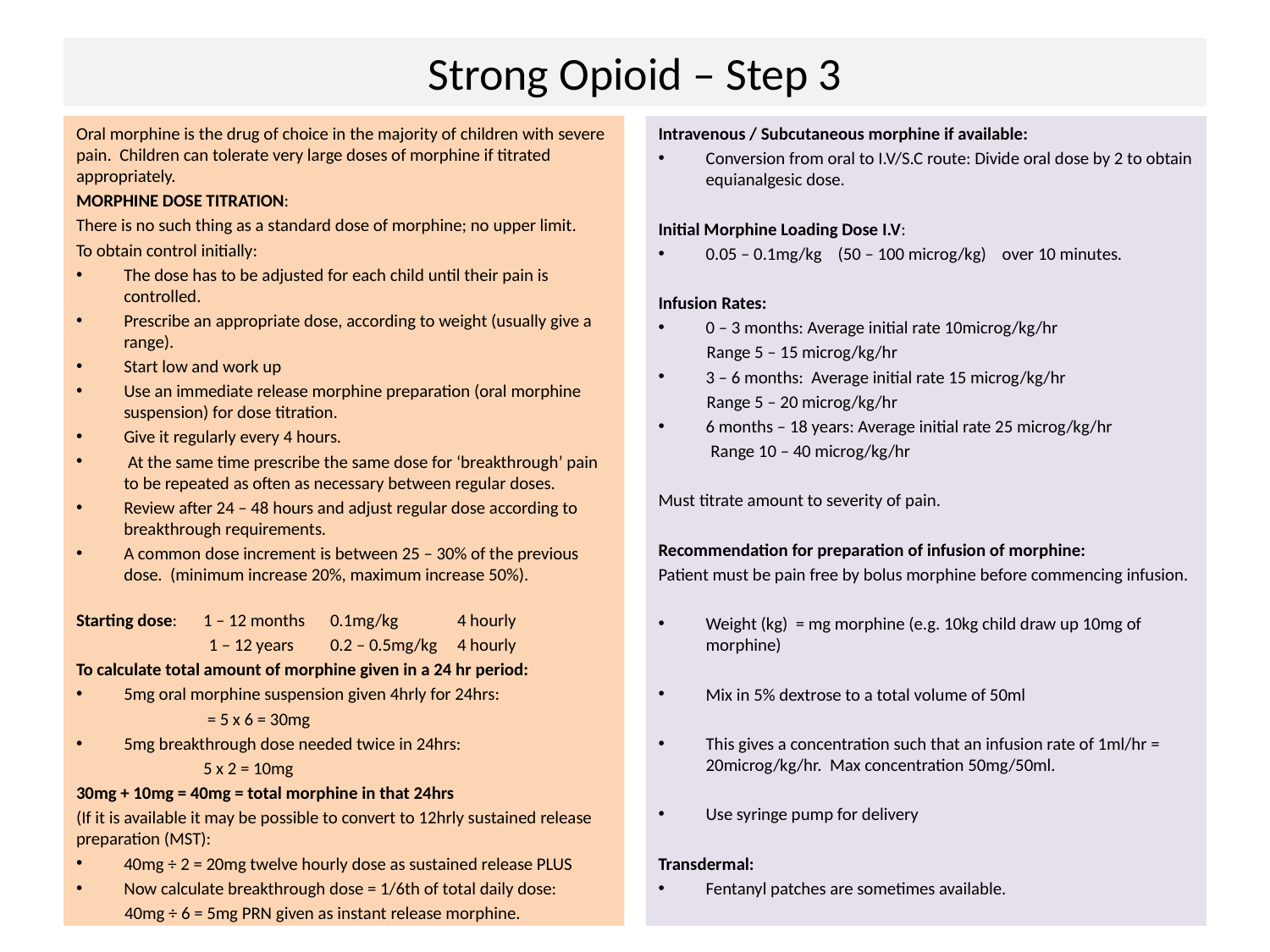

# Strong Opioid – Step 3
Oral morphine is the drug of choice in the majority of children with severe pain.  Children can tolerate very large doses of morphine if titrated appropriately.
MORPHINE DOSE TITRATION:
There is no such thing as a standard dose of morphine; no upper limit.
To obtain control initially:
The dose has to be adjusted for each child until their pain is controlled.
Prescribe an appropriate dose, according to weight (usually give a range).
Start low and work up
Use an immediate release morphine preparation (oral morphine suspension) for dose titration.
Give it regularly every 4 hours.
 At the same time prescribe the same dose for ‘breakthrough’ pain to be repeated as often as necessary between regular doses.
Review after 24 – 48 hours and adjust regular dose according to breakthrough requirements.
A common dose increment is between 25 – 30% of the previous dose.  (minimum increase 20%, maximum increase 50%).
Starting dose:  	1 – 12 months	0.1mg/kg           	4 hourly
                                 1 – 12 years	0.2 – 0.5mg/kg  	4 hourly
To calculate total amount of morphine given in a 24 hr period:
5mg oral morphine suspension given 4hrly for 24hrs:
	 = 5 x 6 = 30mg
5mg breakthrough dose needed twice in 24hrs:
	5 x 2 = 10mg
30mg + 10mg = 40mg = total morphine in that 24hrs
(If it is available it may be possible to convert to 12hrly sustained release preparation (MST):
40mg ÷ 2 = 20mg twelve hourly dose as sustained release PLUS
Now calculate breakthrough dose = 1/6th of total daily dose:
            40mg ÷ 6 = 5mg PRN given as instant release morphine.

Intravenous / Subcutaneous morphine if available:
Conversion from oral to I.V/S.C route: Divide oral dose by 2 to obtain equianalgesic dose.

Initial Morphine Loading Dose I.V:
0.05 – 0.1mg/kg    (50 – 100 microg/kg)    over 10 minutes.

Infusion Rates:
0 – 3 months: Average initial rate 10microg/kg/hr
            Range 5 – 15 microg/kg/hr
3 – 6 months:  Average initial rate 15 microg/kg/hr
            Range 5 – 20 microg/kg/hr
6 months – 18 years: Average initial rate 25 microg/kg/hr
             Range 10 – 40 microg/kg/hr

Must titrate amount to severity of pain.

Recommendation for preparation of infusion of morphine:
Patient must be pain free by bolus morphine before commencing infusion.

Weight (kg)  = mg morphine (e.g. 10kg child draw up 10mg of morphine)

Mix in 5% dextrose to a total volume of 50ml

This gives a concentration such that an infusion rate of 1ml/hr = 20microg/kg/hr.  Max concentration 50mg/50ml.

Use syringe pump for delivery

Transdermal:
Fentanyl patches are sometimes available.